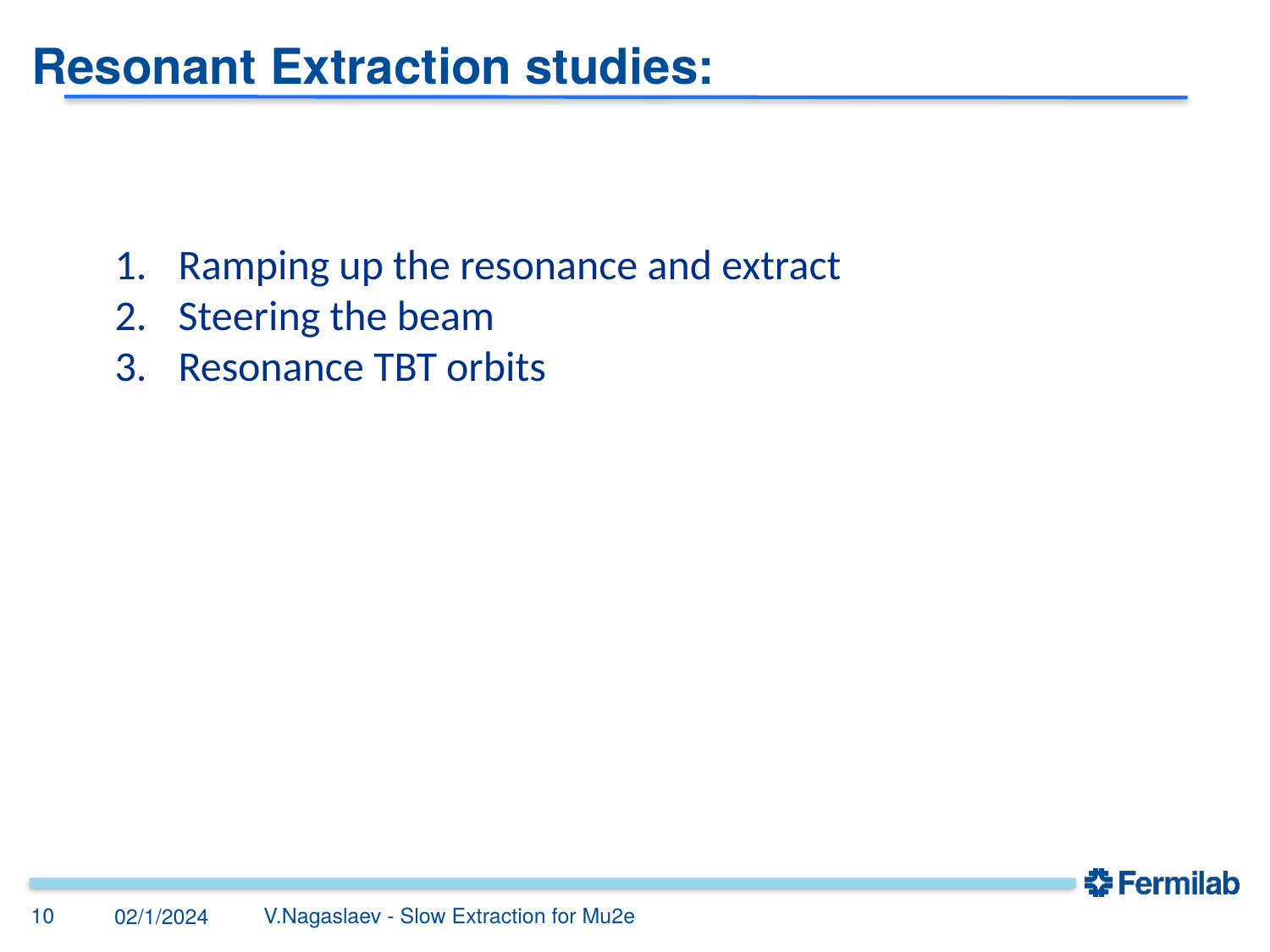

# Resonant Extraction studies:
Ramping up the resonance and extract
Steering the beam
Resonance TBT orbits

10
V.Nagaslaev - Slow Extraction for Mu2e
02/1/2024